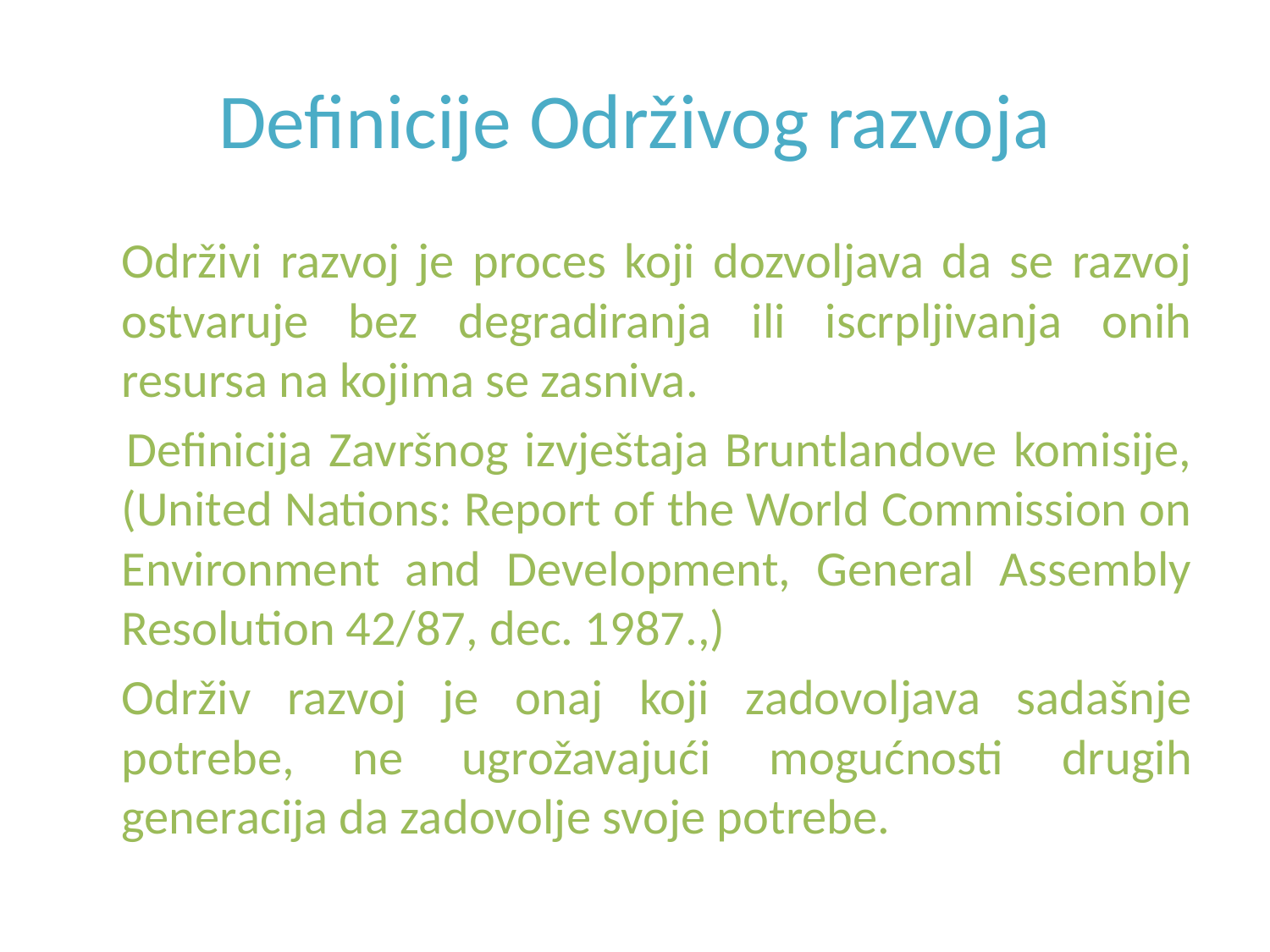

# Definicije Održivog razvoja
	Održivi razvoj je proces koji dozvoljava da se razvoj ostvaruje bez degradiranja ili iscrpljivanja onih resursa na kojima se zasniva.
 	Definicija Završnog izvještaja Bruntlandove komisije, (United Nations: Report of the World Commission on Environment and Development, General Assembly Resolution 42/87, dec. 1987.,)
	Održiv razvoj je onaj koji zadovoljava sadašnje potrebe, ne ugrožavajući mogućnosti drugih generacija da zadovolje svoje potrebe.